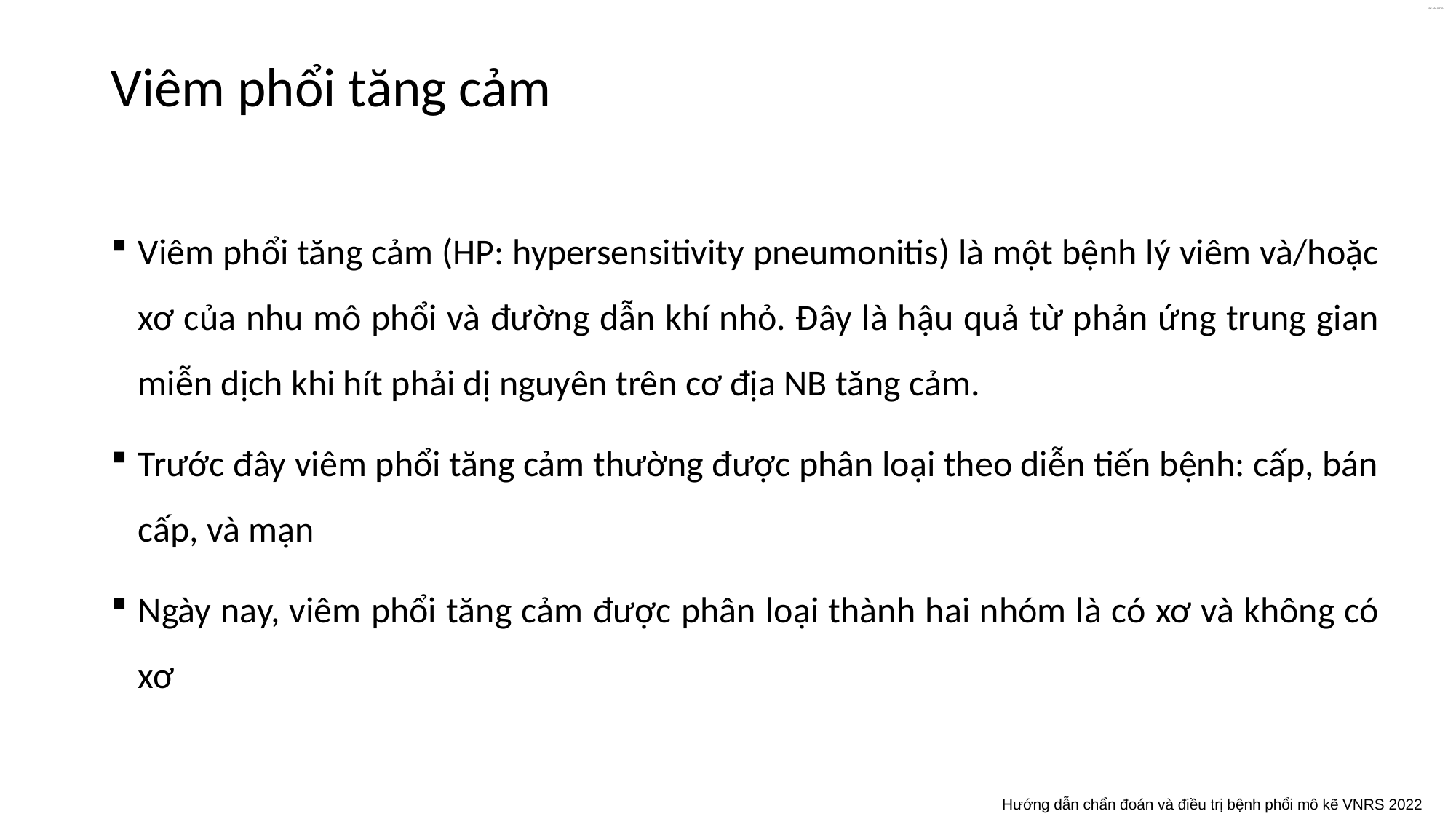

# Viêm phổi tăng cảm
Viêm phổi tăng cảm (HP: hypersensitivity pneumonitis) là một bệnh lý viêm và/hoặc xơ của nhu mô phổi và đường dẫn khí nhỏ. Đây là hậu quả từ phản ứng trung gian miễn dịch khi hít phải dị nguyên trên cơ địa NB tăng cảm.
Trước đây viêm phổi tăng cảm thường được phân loại theo diễn tiến bệnh: cấp, bán cấp, và mạn
Ngày nay, viêm phổi tăng cảm được phân loại thành hai nhóm là có xơ và không có xơ
Hướng dẫn chẩn đoán và điều trị bệnh phổi mô kẽ VNRS 2022